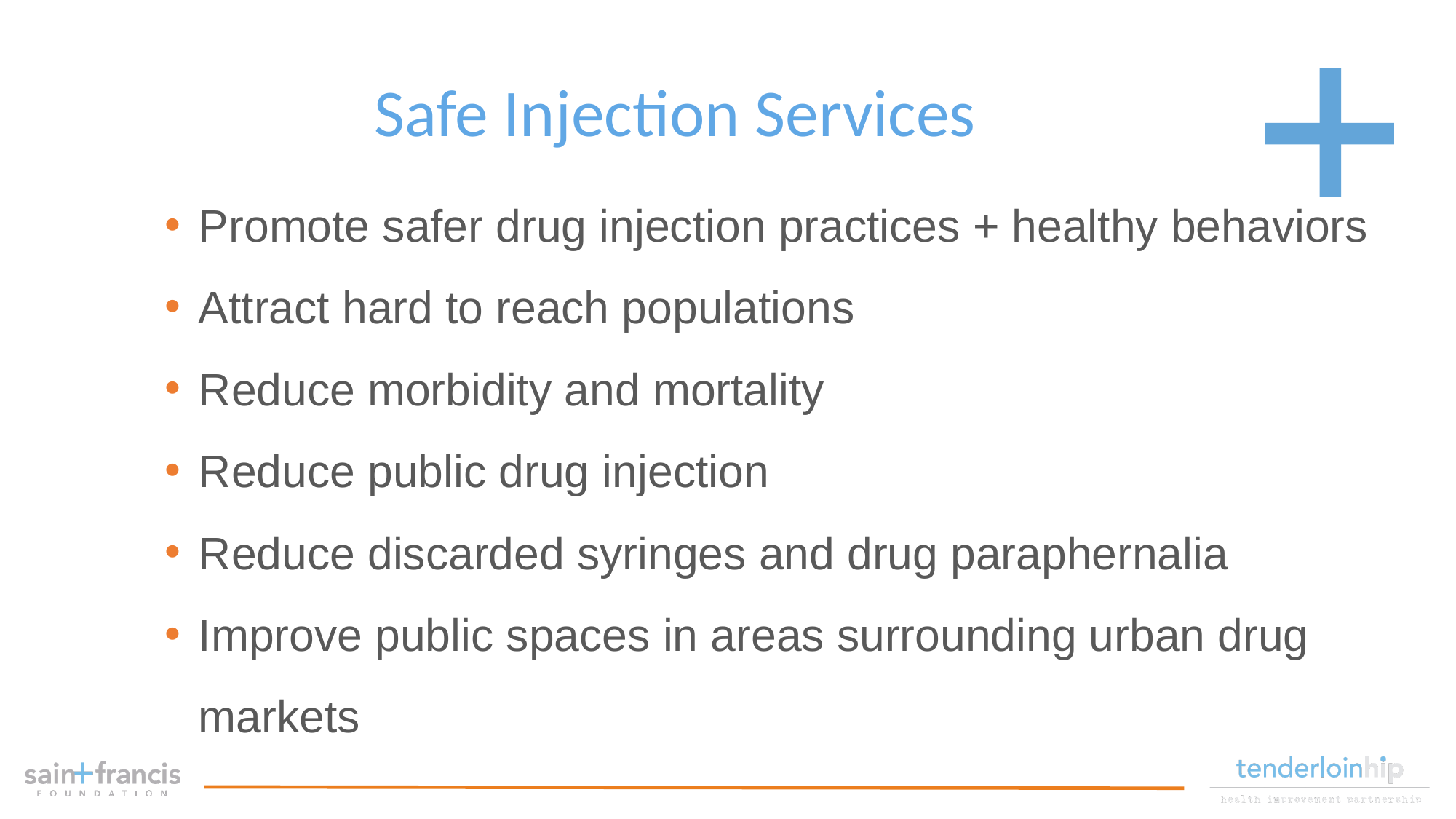

Safe Injection Services
Promote safer drug injection practices + healthy behaviors
Attract hard to reach populations
Reduce morbidity and mortality
Reduce public drug injection
Reduce discarded syringes and drug paraphernalia
Improve public spaces in areas surrounding urban drug markets